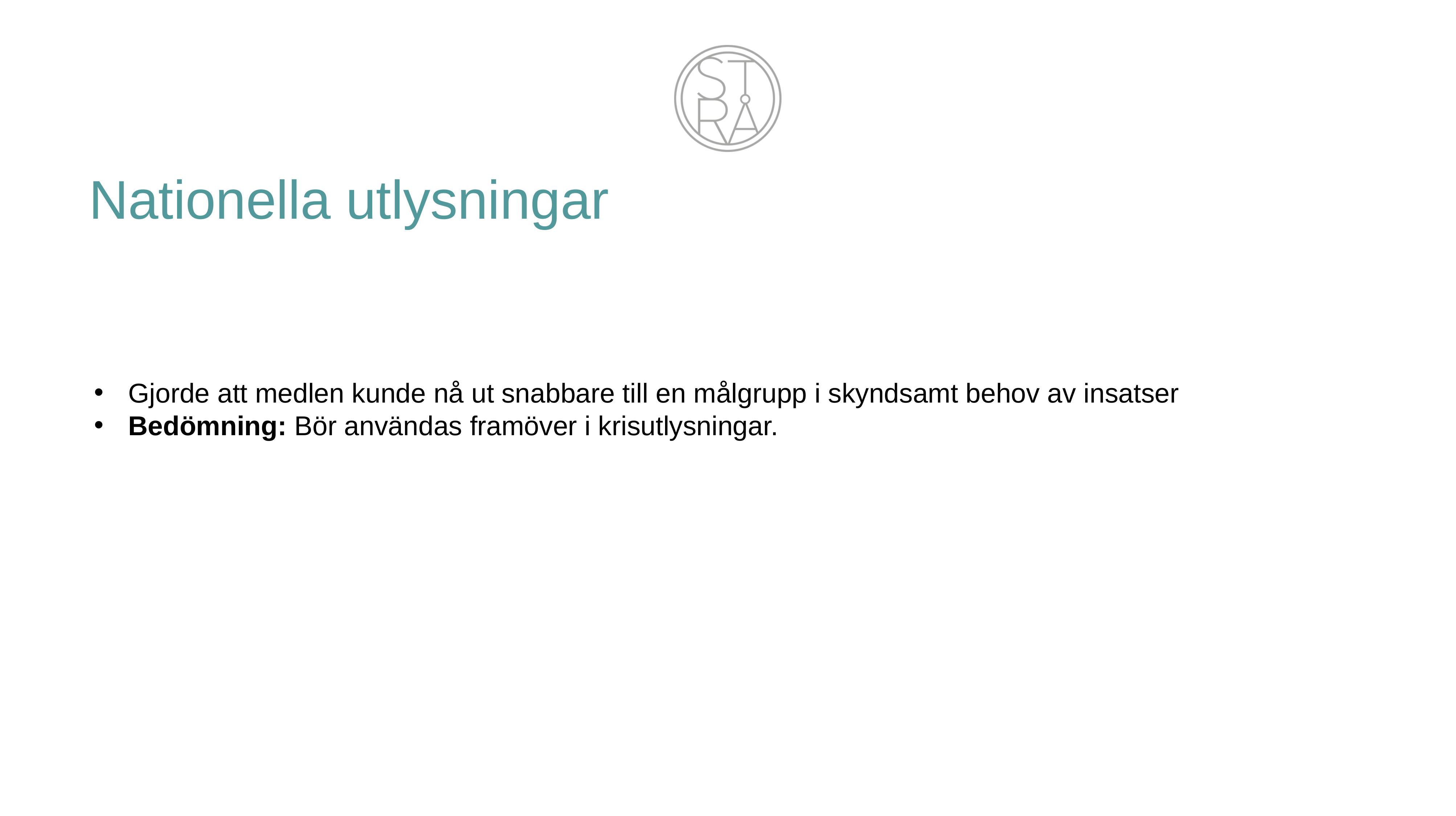

# Nationella utlysningar
Gjorde att medlen kunde nå ut snabbare till en målgrupp i skyndsamt behov av insatser
Bedömning: Bör användas framöver i krisutlysningar.